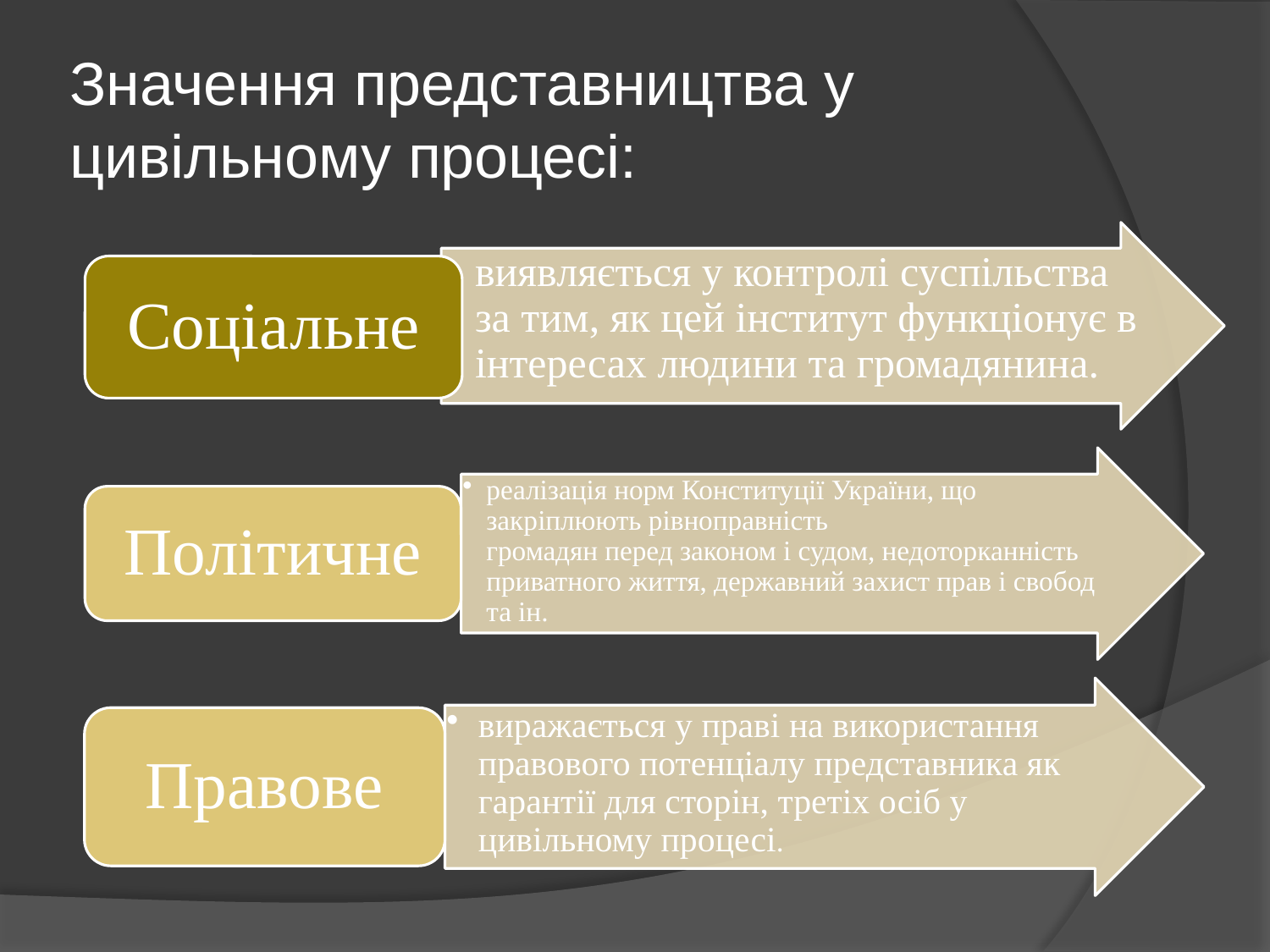

# Значення представництва у цивільному процесі:
виявляється у контролі суспільства за тим, як цей інститут функціонує в інтересах людини та громадянина.
Соціальне
реалізація норм Конституції України, що закріплюють рівноправність
громадян перед законом і судом, недоторканність приватного життя, державний захист прав і свобод та ін.
Політичне
виражається у праві на використання правового потенціалу представника як гарантії для сторін, третіх осіб у цивільному процесі.
Правове